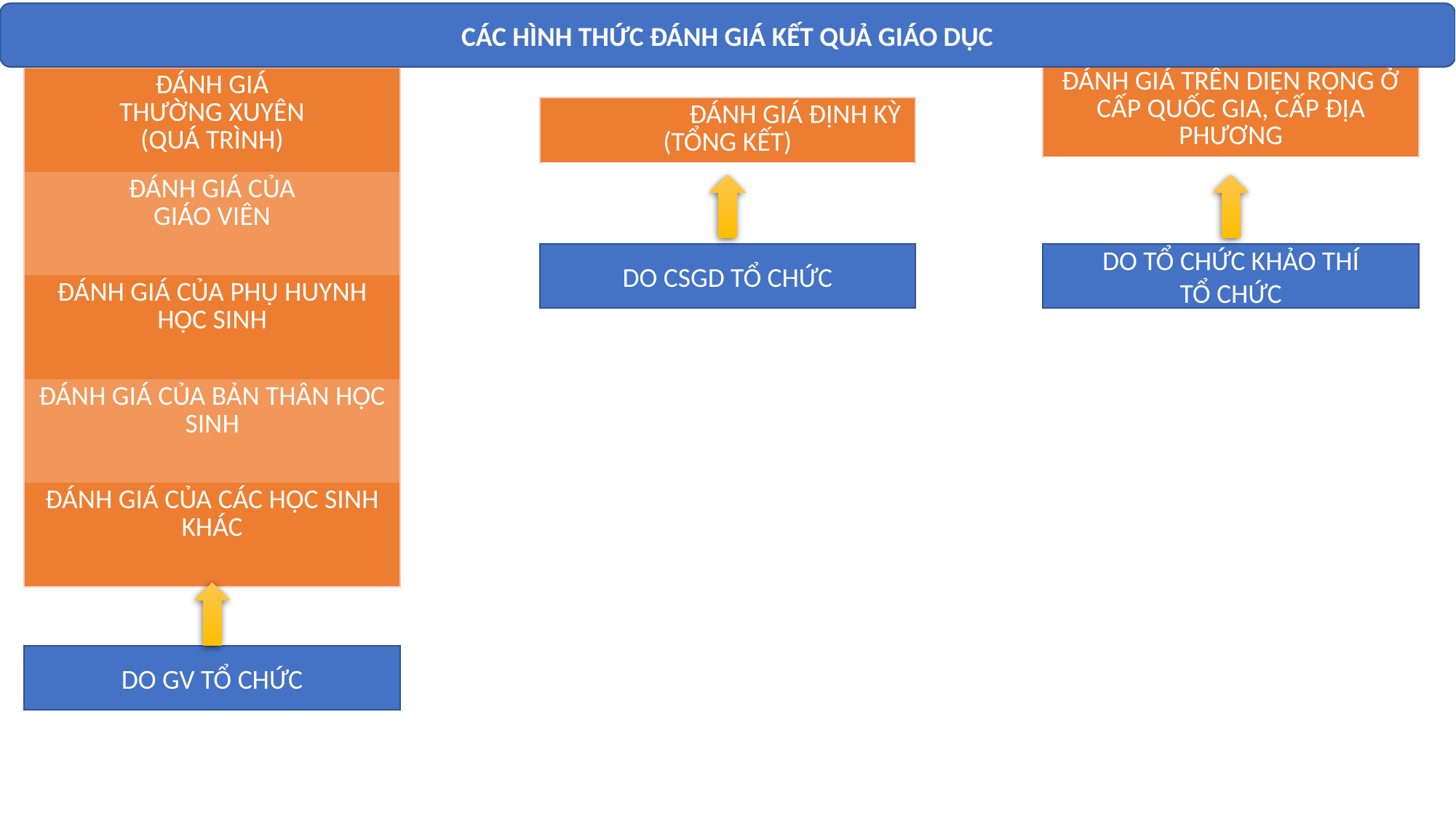

CÁC HÌNH THỨC ĐÁNH GIÁ KẾT QUẢ GIÁO DỤC
| ĐÁNH GIÁ TRÊN DIỆN RỘNG Ở CẤP QUỐC GIA, CẤP ĐỊA PHƯƠNG |
| --- |
| ĐÁNH GIÁ THƯỜNG XUYÊN (QUÁ TRÌNH) |
| --- |
| ĐÁNH GIÁ CỦA GIÁO VIÊN |
| ĐÁNH GIÁ CỦA PHỤ HUYNH HỌC SINH |
| ĐÁNH GIÁ CỦA BẢN THÂN HỌC SINH |
| ĐÁNH GIÁ CỦA CÁC HỌC SINH KHÁC |
| ĐÁNH GIÁ ĐỊNH KỲ (TỔNG KẾT) |
| --- |

DO CSGD TỔ CHỨC
DO TỔ CHỨC KHẢO THÍ
TỔ CHỨC

DO GV TỔ CHỨC